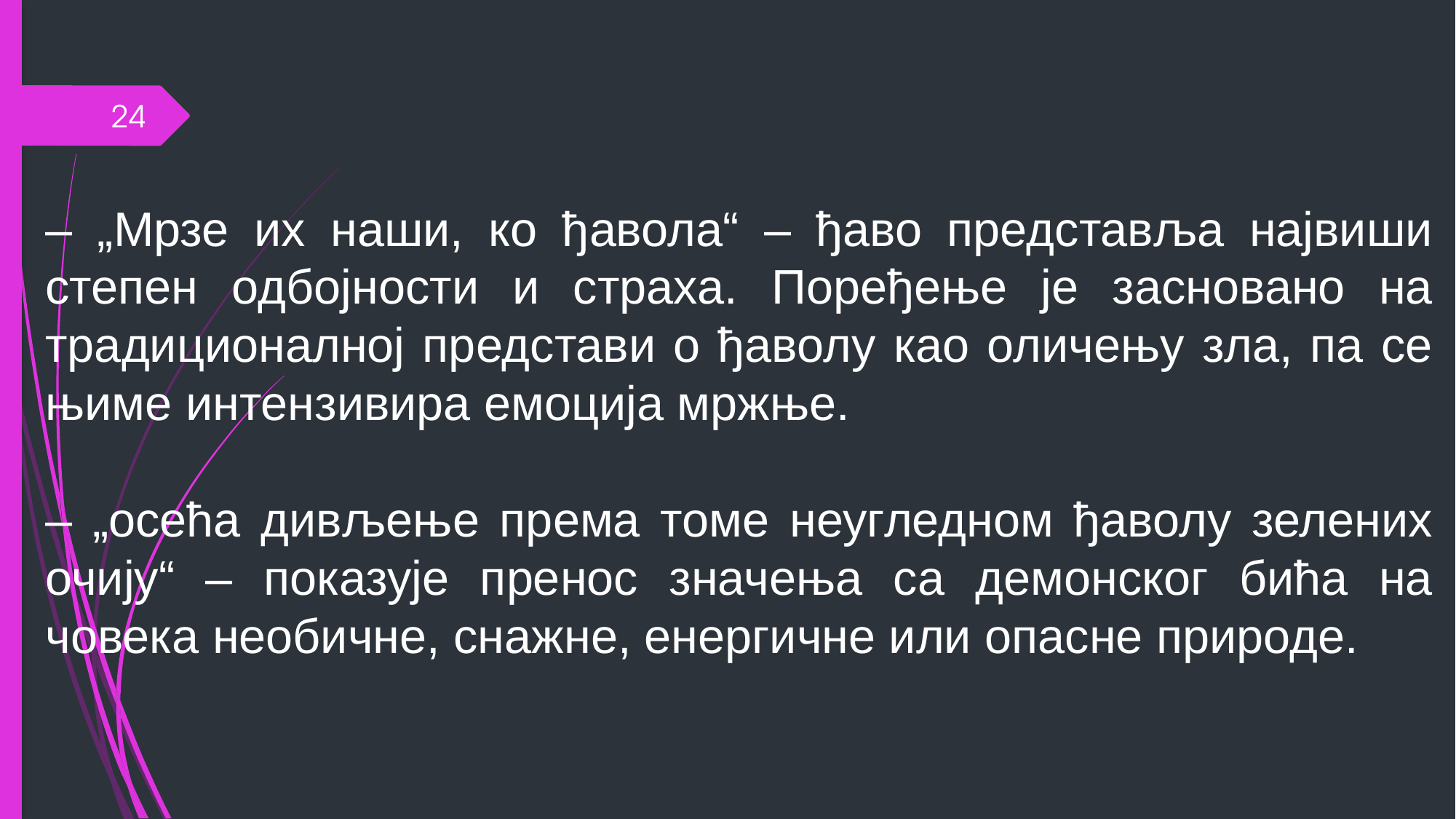

24
– „Мрзе их наши, ко ђавола“ – ђаво представља највиши степен одбојности и страха. Поређење је засновано на традиционалној представи о ђаволу као оличењу зла, па се њиме интензивира емоција мржње.

– „осећа дивљење према томе неугледном ђаволу зелених очију“ – показује пренос значења са демонског бића на човека необичне, снажне, енергичне или опасне природе.